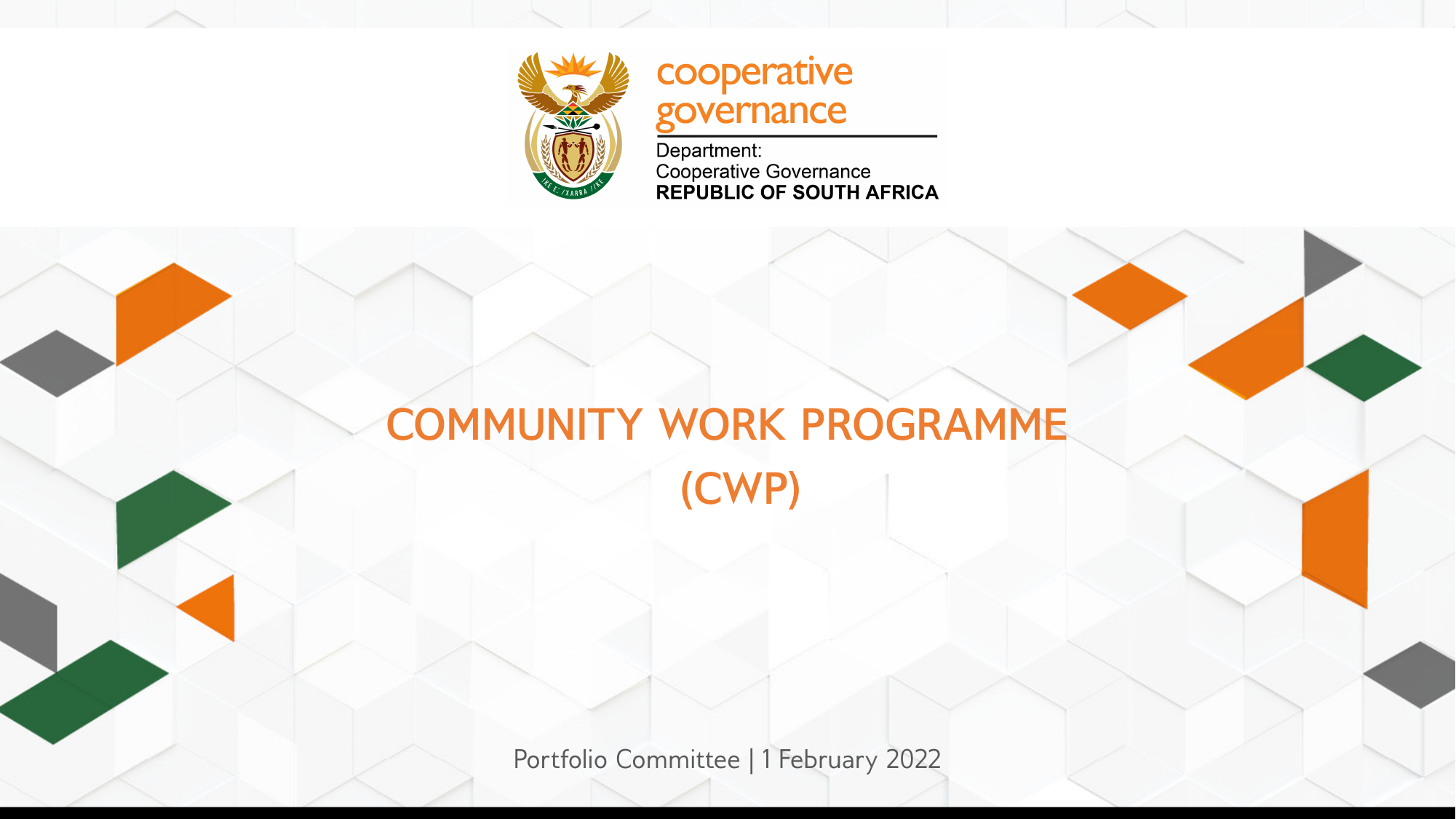

COMMUNITY WORK PROGRAMME (CWP)
Portfolio Committee | 1 February 2022